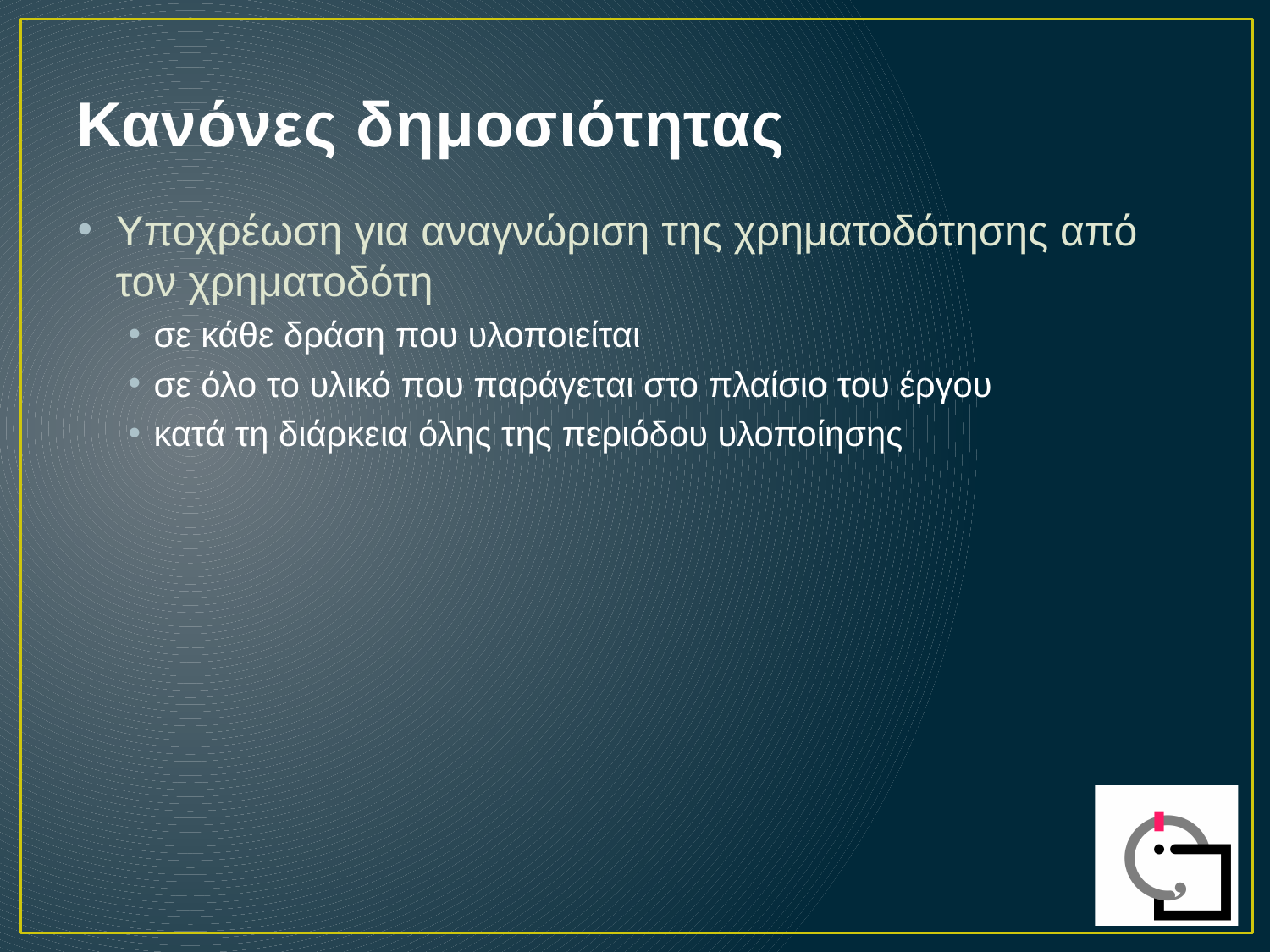

# Κανόνες δημοσιότητας
Υποχρέωση για αναγνώριση της χρηματοδότησης από τον χρηματοδότη
σε κάθε δράση που υλοποιείται
σε όλο το υλικό που παράγεται στο πλαίσιο του έργου
κατά τη διάρκεια όλης της περιόδου υλοποίησης